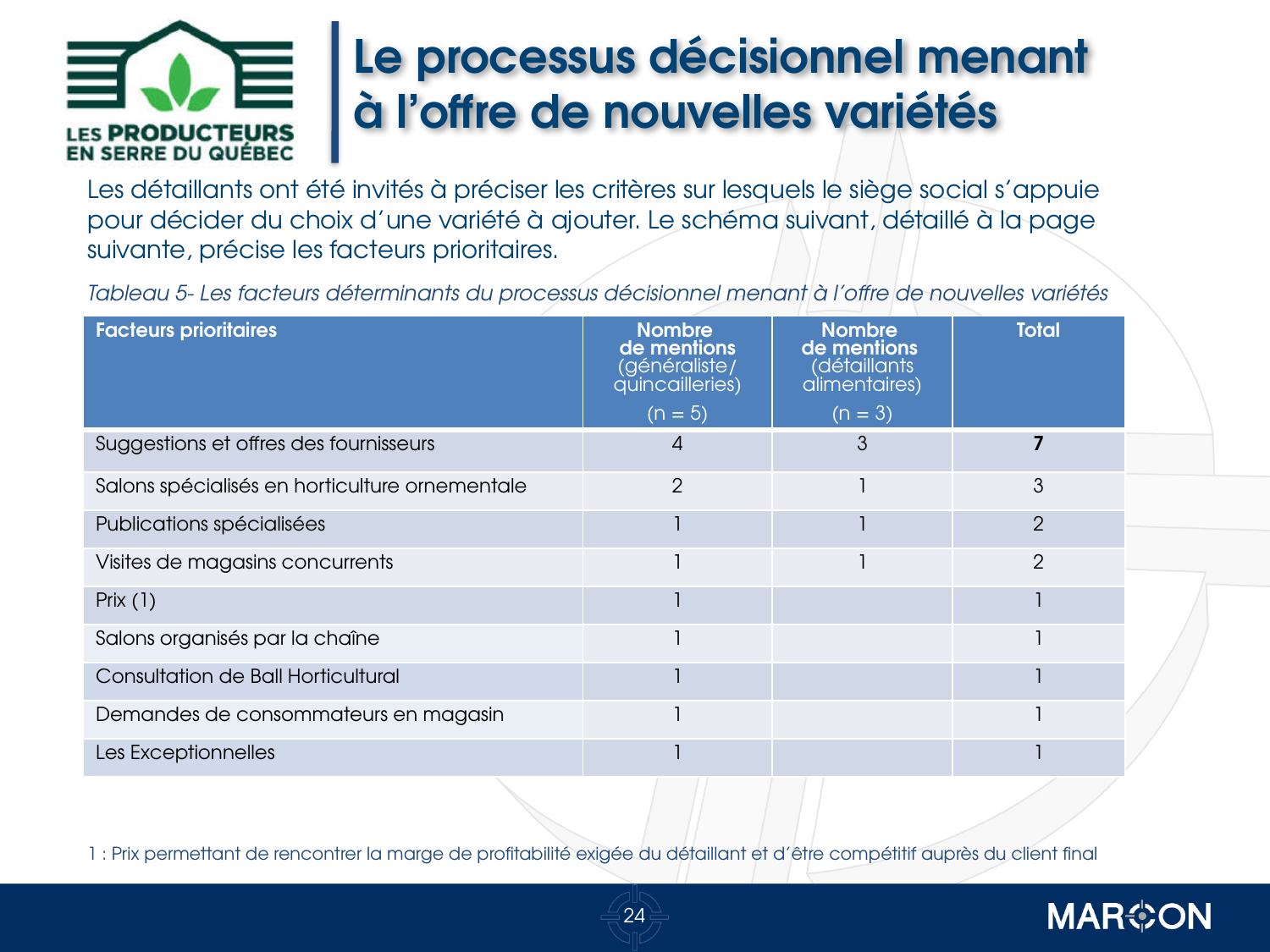

# Le processus décisionnel menant à l’offre de nouvelles variétés
Les détaillants ont été invités à préciser les critères sur lesquels le siège social s’appuie pour décider du choix d’une variété à ajouter. Le schéma suivant, détaillé à la page suivante, précise les facteurs prioritaires.

Tableau 5- Les facteurs déterminants du processus décisionnel menant à l’offre de nouvelles variétés
| Facteurs prioritaires | Nombre de mentions (généraliste/ quincailleries) (n = 5) | Nombre de mentions (détaillants alimentaires) (n = 3) | Total |
| --- | --- | --- | --- |
| Suggestions et offres des fournisseurs | 4 | 3 | 7 |
| Salons spécialisés en horticulture ornementale | 2 | 1 | 3 |
| Publications spécialisées | 1 | 1 | 2 |
| Visites de magasins concurrents | 1 | 1 | 2 |
| Prix (1) | 1 |  | 1 |
| Salons organisés par la chaîne | 1 |  | 1 |
| Consultation de Ball Horticultural | 1 |  | 1 |
| Demandes de consommateurs en magasin | 1 |  | 1 |
| Les Exceptionnelles | 1 |  | 1 |
1 : Prix permettant de rencontrer la marge de profitabilité exigée du détaillant et d’être compétitif auprès du client final
24